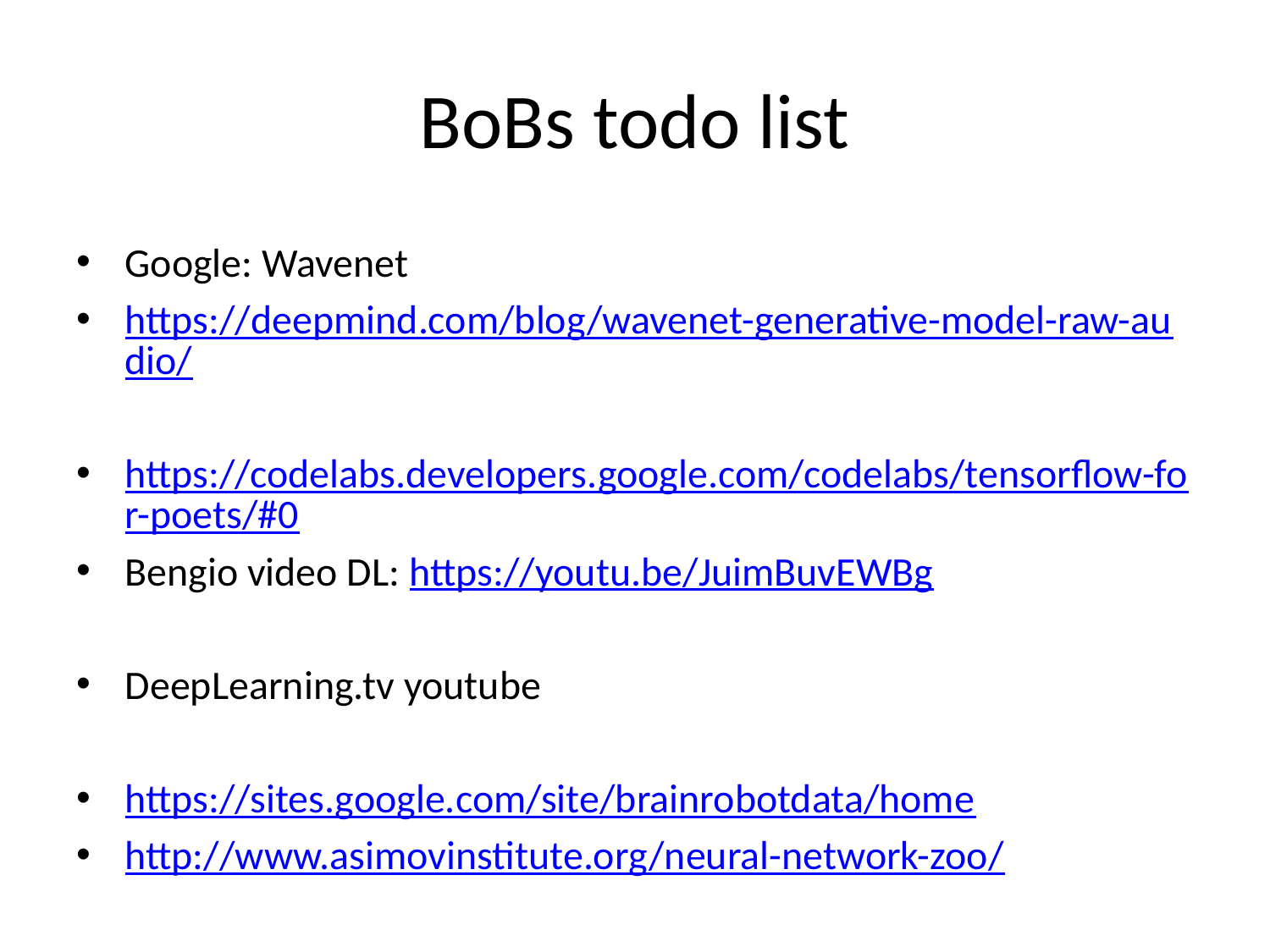

# BoBs todo list

Google: Wavenet
https://deepmind.com/blog/wavenet-generative-model-raw-audio/

https://codelabs.developers.google.com/codelabs/tensorflow-for-poets/#0
Bengio video DL: https://youtu.be/JuimBuvEWBg

DeepLearning.tv youtube

https://sites.google.com/site/brainrobotdata/home
http://www.asimovinstitute.org/neural-network-zoo/

http://arxiv.org/abs/1609.02993